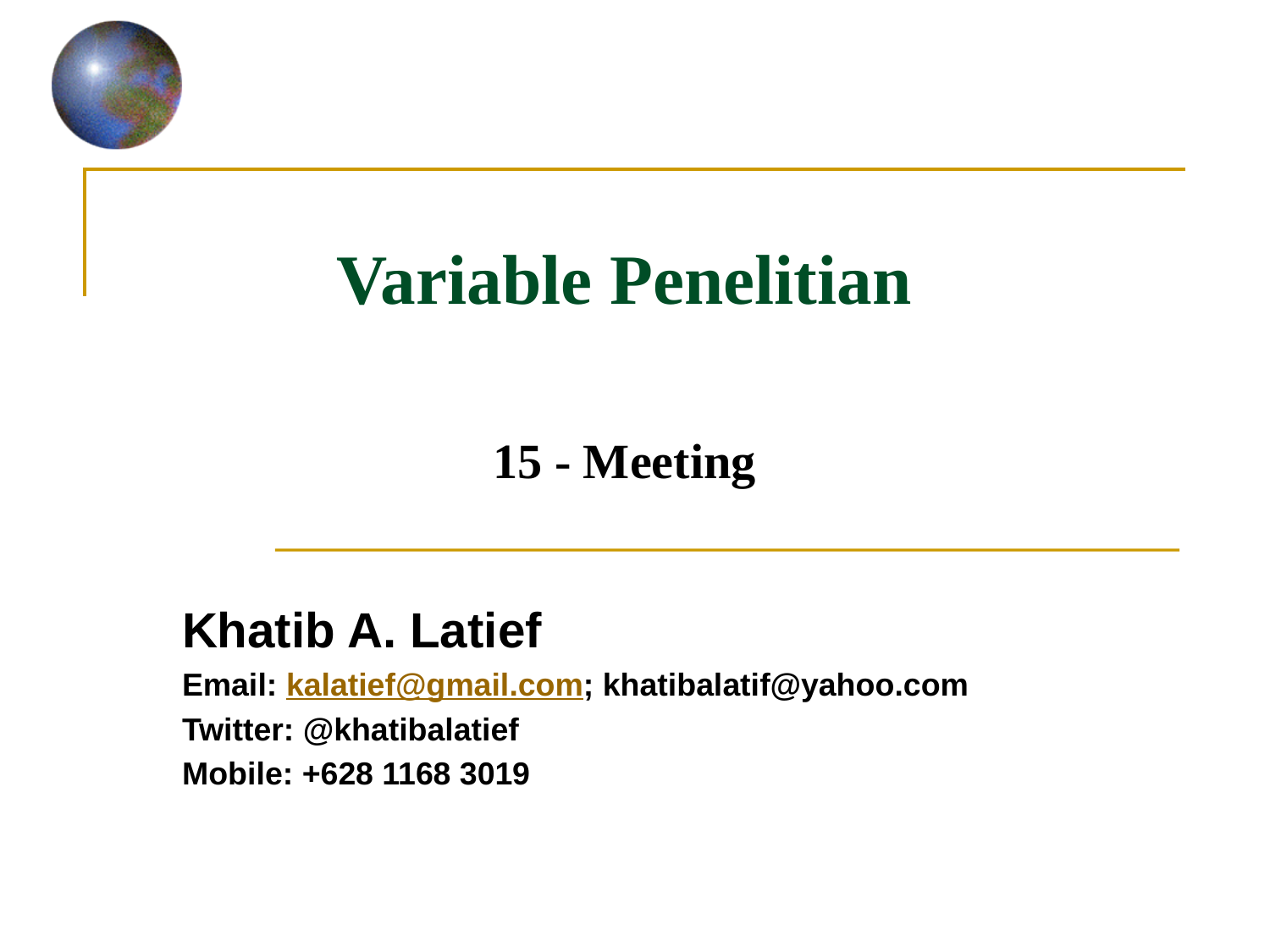

Variable Penelitian
15 - Meeting
Khatib A. Latief
Email: kalatief@gmail.com; khatibalatif@yahoo.com
Twitter: @khatibalatief
Mobile: +628 1168 3019